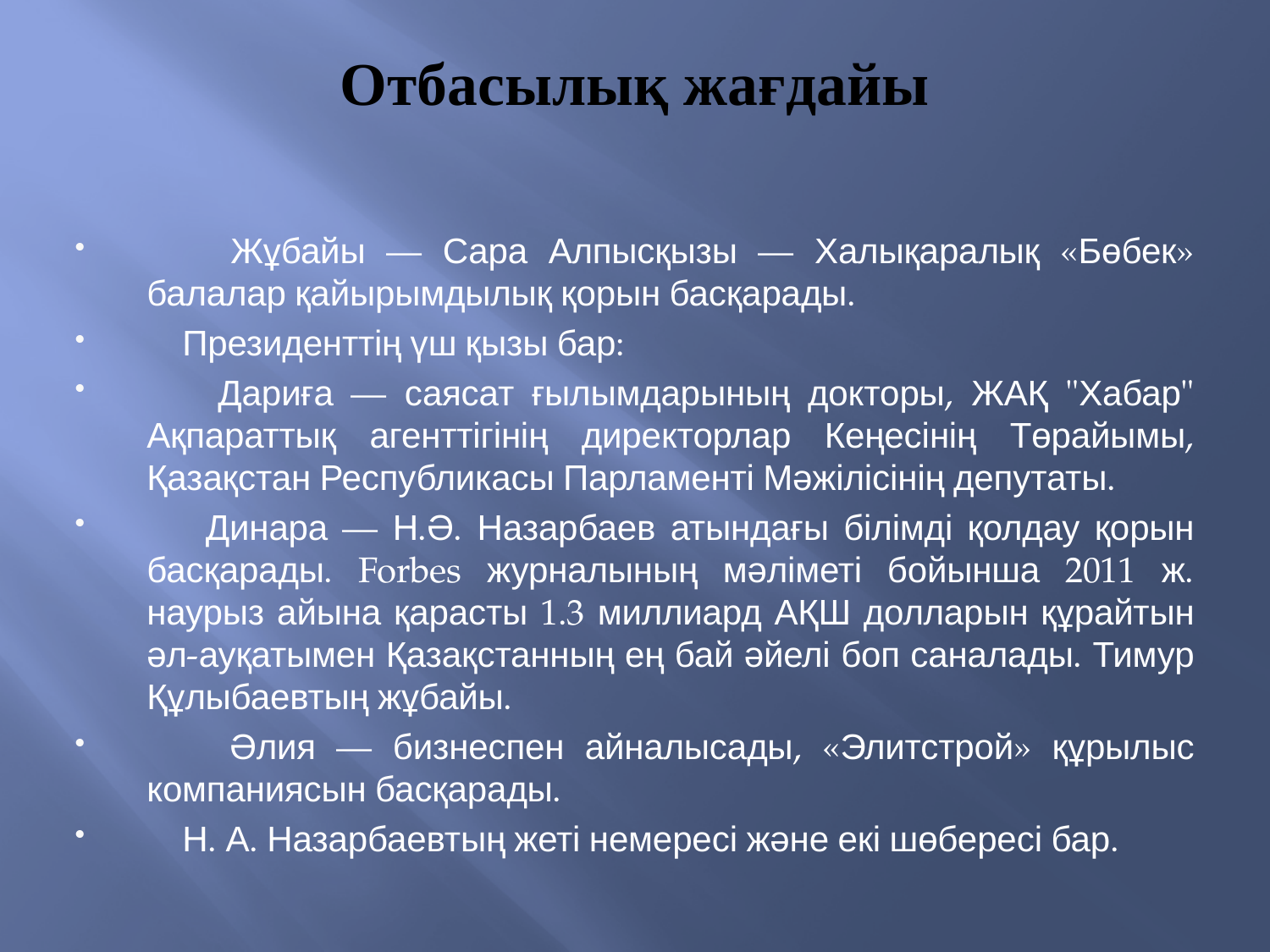

# Отбасылық жағдайы
    Жұбайы — Сара Алпысқызы — Халықаралық «Бөбек» балалар қайырымдылық қорын басқарады.
    Президенттің үш қызы бар:
    Дариға — саясат ғылымдарының докторы, ЖАҚ "Хабар" Ақпараттық агенттігінің директорлар Кеңесінің Төрайымы, Қазақстан Республикасы Парламенті Мәжілісінің депутаты.
    Динара — Н.Ә. Назарбаев атындағы білімді қолдау қорын басқарады. Forbes журналының мәліметі бойынша 2011 ж. наурыз айына қарасты 1.3 миллиард АҚШ долларын құрайтын әл-ауқатымен Қазақстанның ең бай әйелі боп саналады. Тимур Құлыбаевтың жұбайы.
    Әлия — бизнеспен айналысады, «Элитстрой» құрылыс компаниясын басқарады.
    Н. А. Назарбаевтың жеті немересі және екі шөбересі бар.